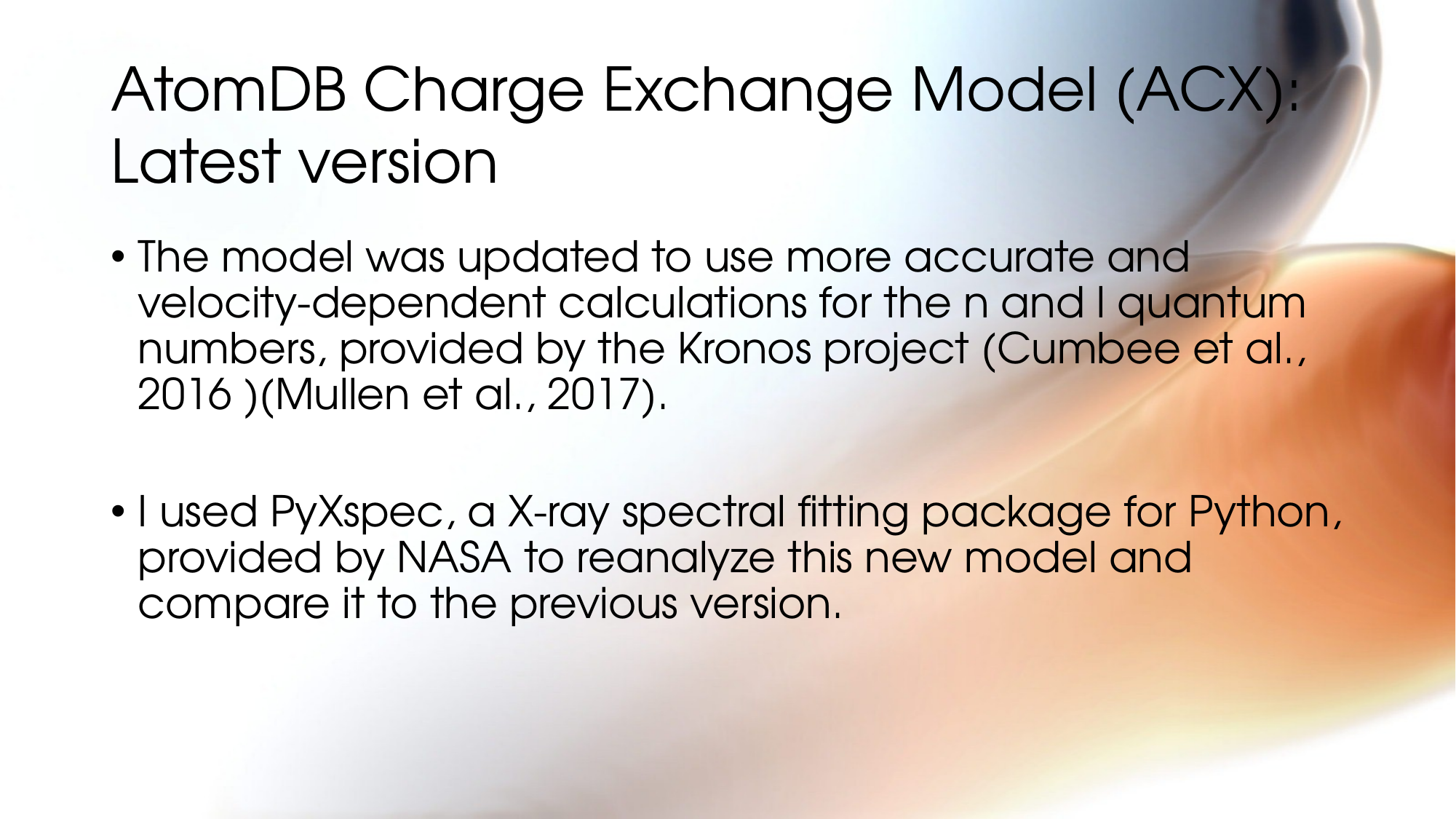

# AtomDB Charge Exchange Model (ACX): Latest version
The model was updated to use more accurate and velocity-dependent calculations for the n and l quantum numbers, provided by the Kronos project (Cumbee et al., 2016 )(Mullen et al., 2017).

I used PyXspec, a X-ray spectral fitting package for Python, provided by NASA to reanalyze this new model and compare it to the previous version.